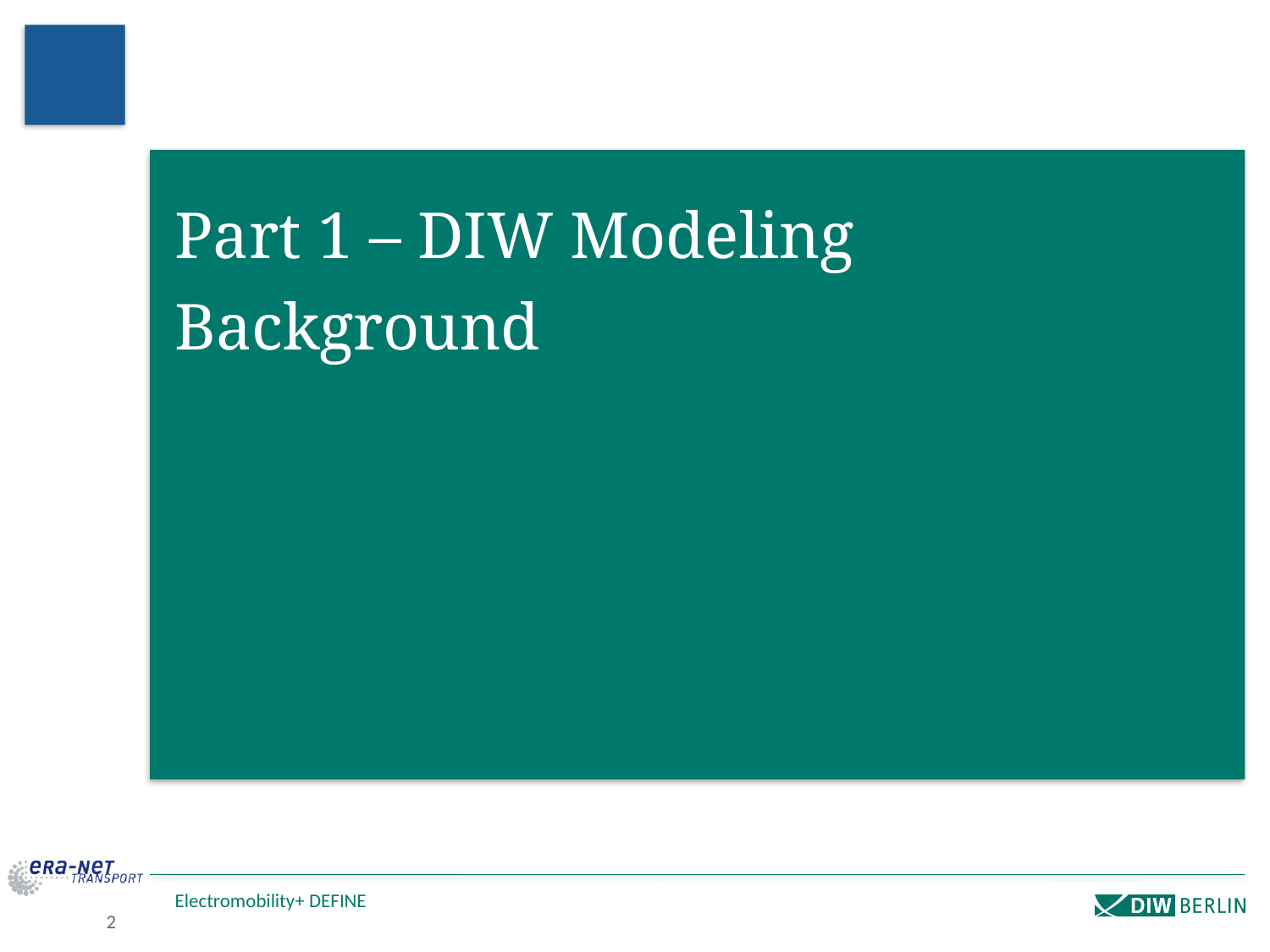

Part 1 – DIW Modeling Background
Electromobility+ DEFINE
2